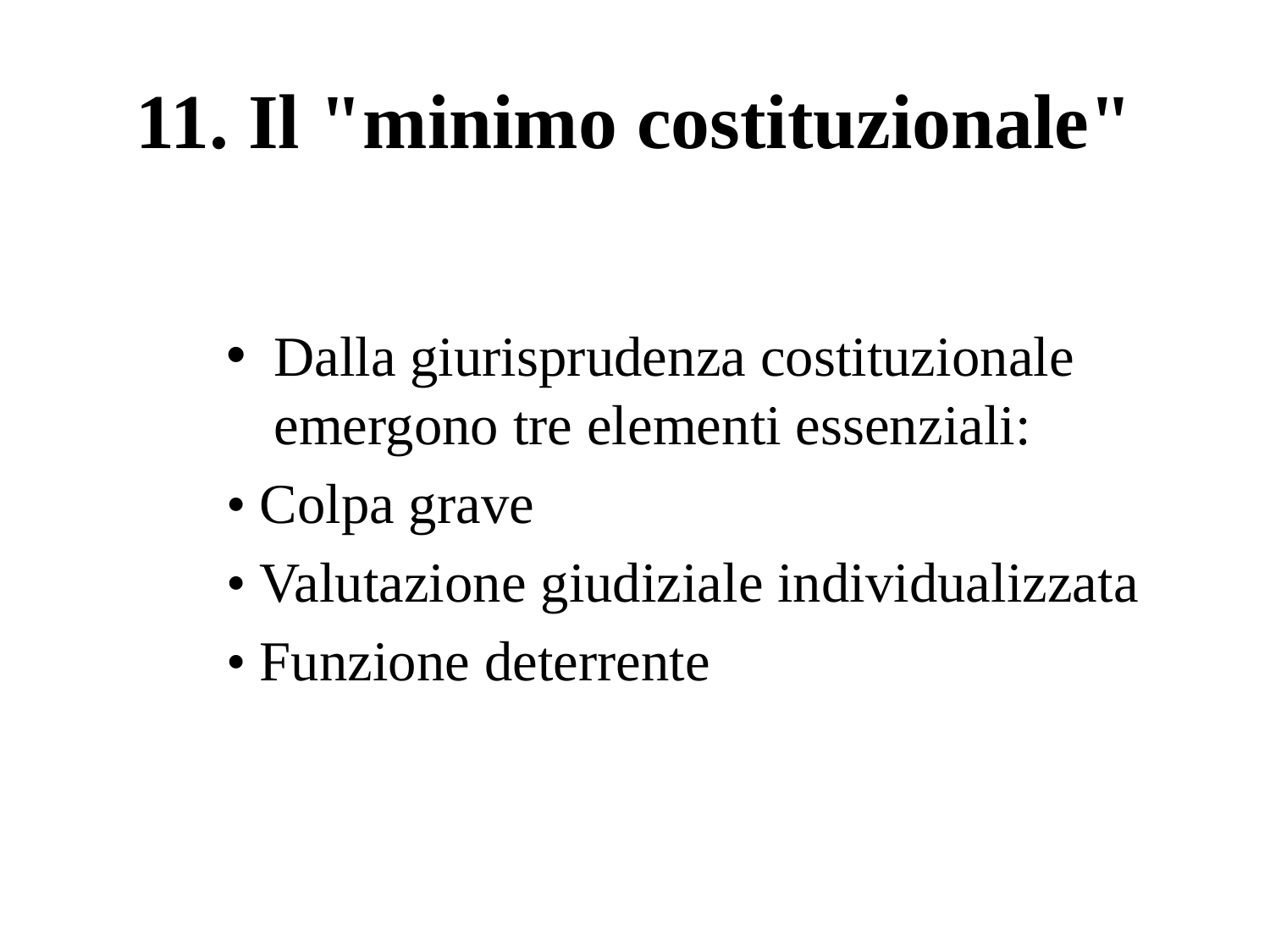

# 11. Il "minimo costituzionale"
Dalla giurisprudenza costituzionale emergono tre elementi essenziali:
• Colpa grave
• Valutazione giudiziale individualizzata
• Funzione deterrente